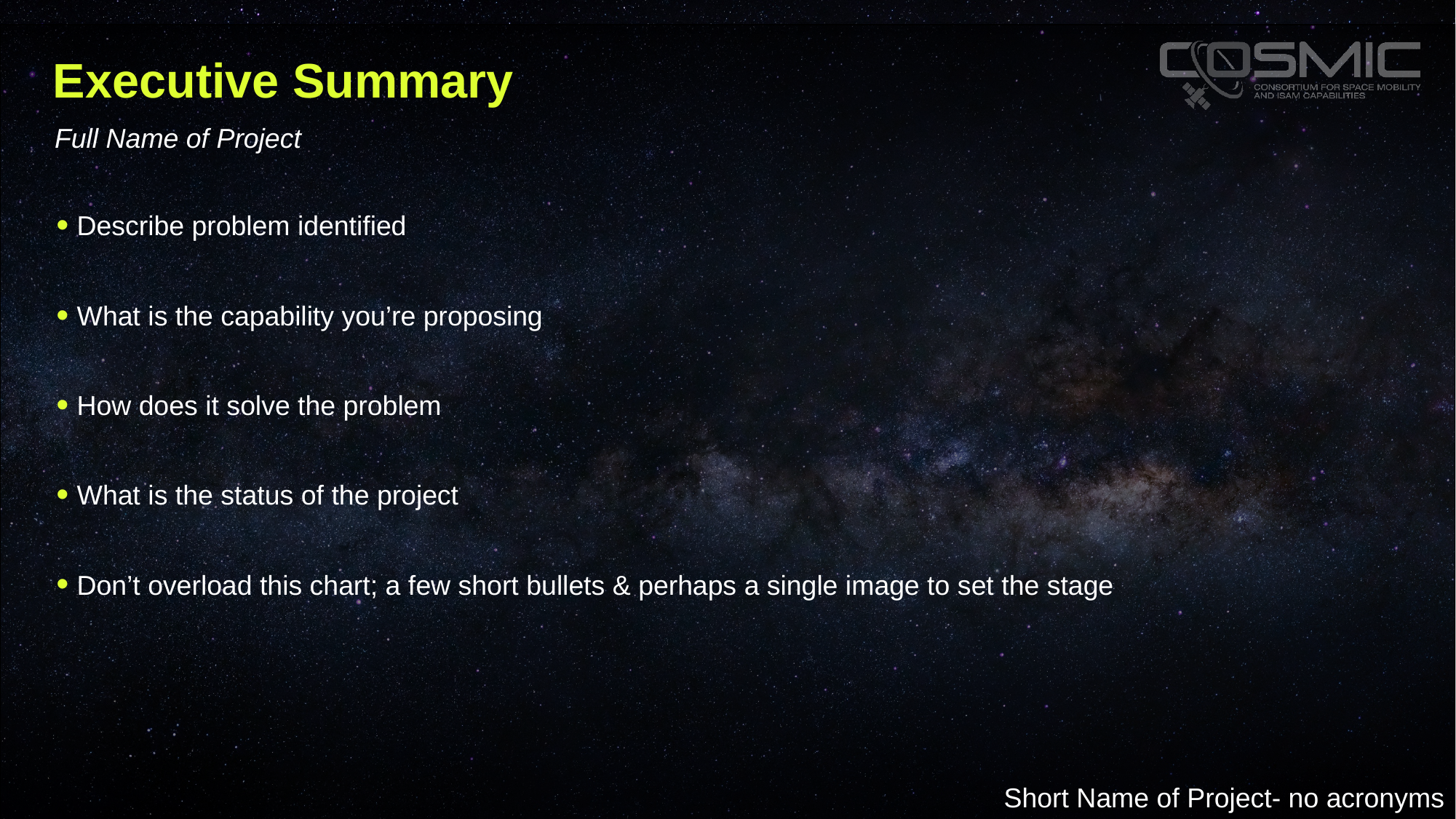

# Executive Summary
Full Name of Project
Describe problem identified

What is the capability you’re proposing

How does it solve the problem

What is the status of the project

Don’t overload this chart; a few short bullets & perhaps a single image to set the stage